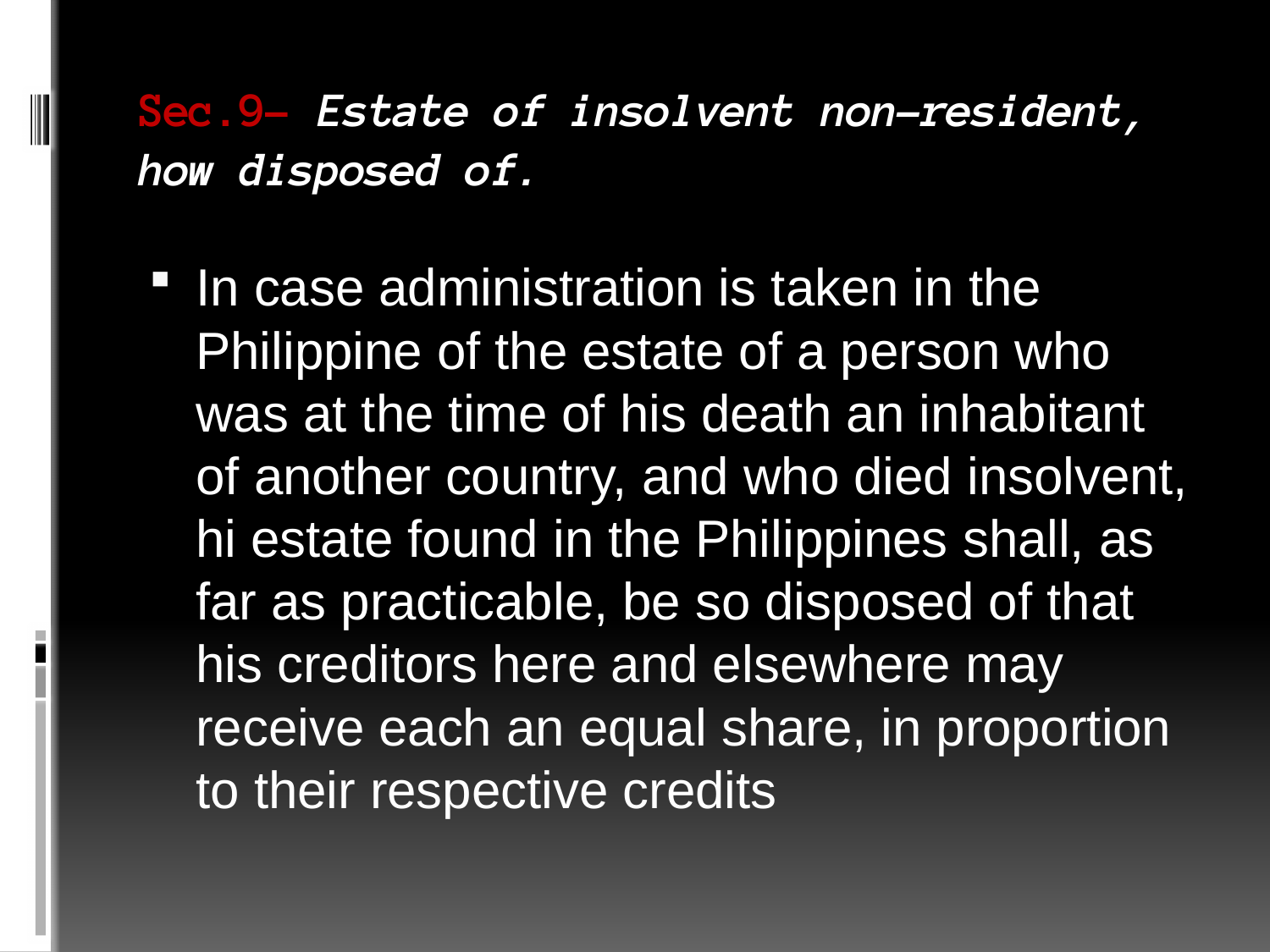

# Sec.9- Estate of insolvent non-resident, how disposed of.
In case administration is taken in the Philippine of the estate of a person who was at the time of his death an inhabitant of another country, and who died insolvent, hi estate found in the Philippines shall, as far as practicable, be so disposed of that his creditors here and elsewhere may receive each an equal share, in proportion to their respective credits